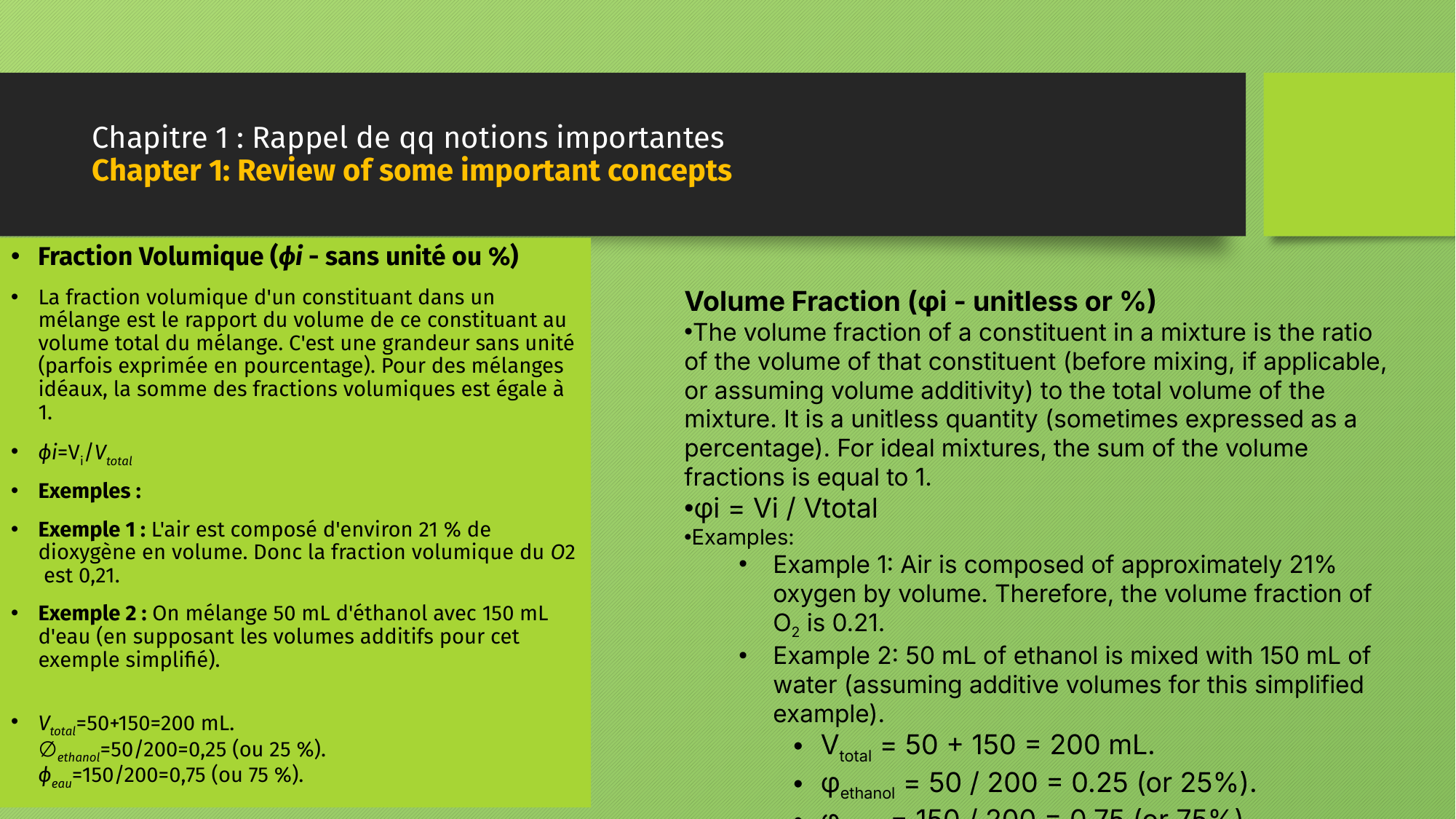

# Chapitre 1 : Rappel de qq notions importantes Chapter 1: Review of some important concepts
Fraction Volumique (ϕi​ - sans unité ou %)
La fraction volumique d'un constituant dans un mélange est le rapport du volume de ce constituant au volume total du mélange. C'est une grandeur sans unité (parfois exprimée en pourcentage). Pour des mélanges idéaux, la somme des fractions volumiques est égale à 1.
ϕi​=Vi/Vtotal​
​​Exemples :
Exemple 1 : L'air est composé d'environ 21 % de dioxygène en volume. Donc la fraction volumique du O2​ est 0,21.
Exemple 2 : On mélange 50 mL d'éthanol avec 150 mL d'eau (en supposant les volumes additifs pour cet exemple simplifié).
Vtotal​=50+150=200 mL.
∅ethanol​=50/200=0,25 (ou 25 %).
ϕeau​=150/200=0,75 (ou 75 %).

Volume Fraction (φi - unitless or %)
The volume fraction of a constituent in a mixture is the ratio of the volume of that constituent (before mixing, if applicable, or assuming volume additivity) to the total volume of the mixture. It is a unitless quantity (sometimes expressed as a percentage). For ideal mixtures, the sum of the volume fractions is equal to 1.
φi = Vi / Vtotal
Examples:
Example 1: Air is composed of approximately 21% oxygen by volume. Therefore, the volume fraction of O2 is 0.21.
Example 2: 50 mL of ethanol is mixed with 150 mL of water (assuming additive volumes for this simplified example).
Vtotal = 50 + 150 = 200 mL.
φethanol = 50 / 200 = 0.25 (or 25%).
φwater = 150 / 200 = 0.75 (or 75%).